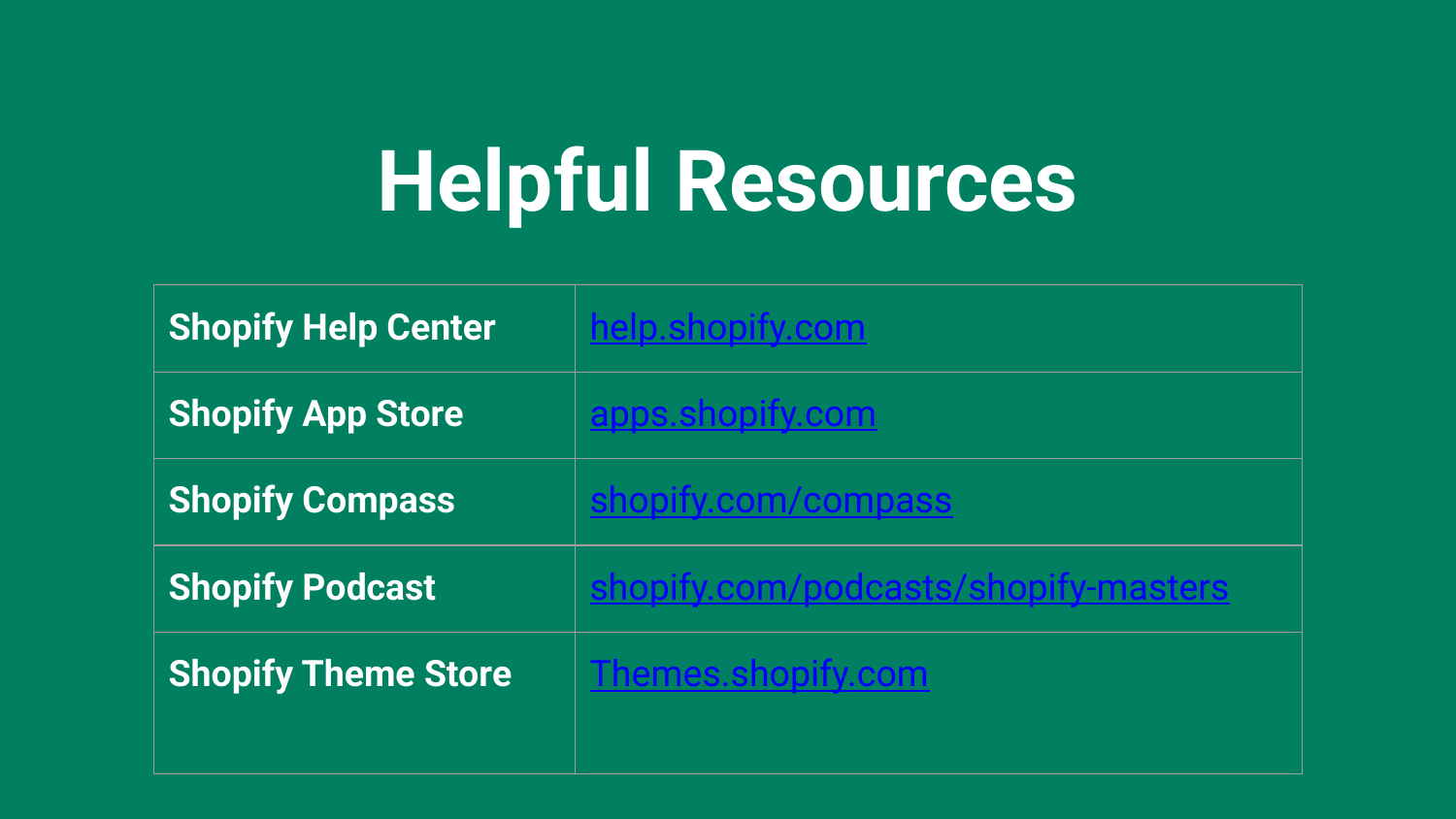

Helpful Resources
| Shopify Help Center | help.shopify.com |
| --- | --- |
| Shopify App Store | apps.shopify.com |
| Shopify Compass | shopify.com/compass |
| Shopify Podcast | shopify.com/podcasts/shopify-masters |
| Shopify Theme Store | Themes.shopify.com |